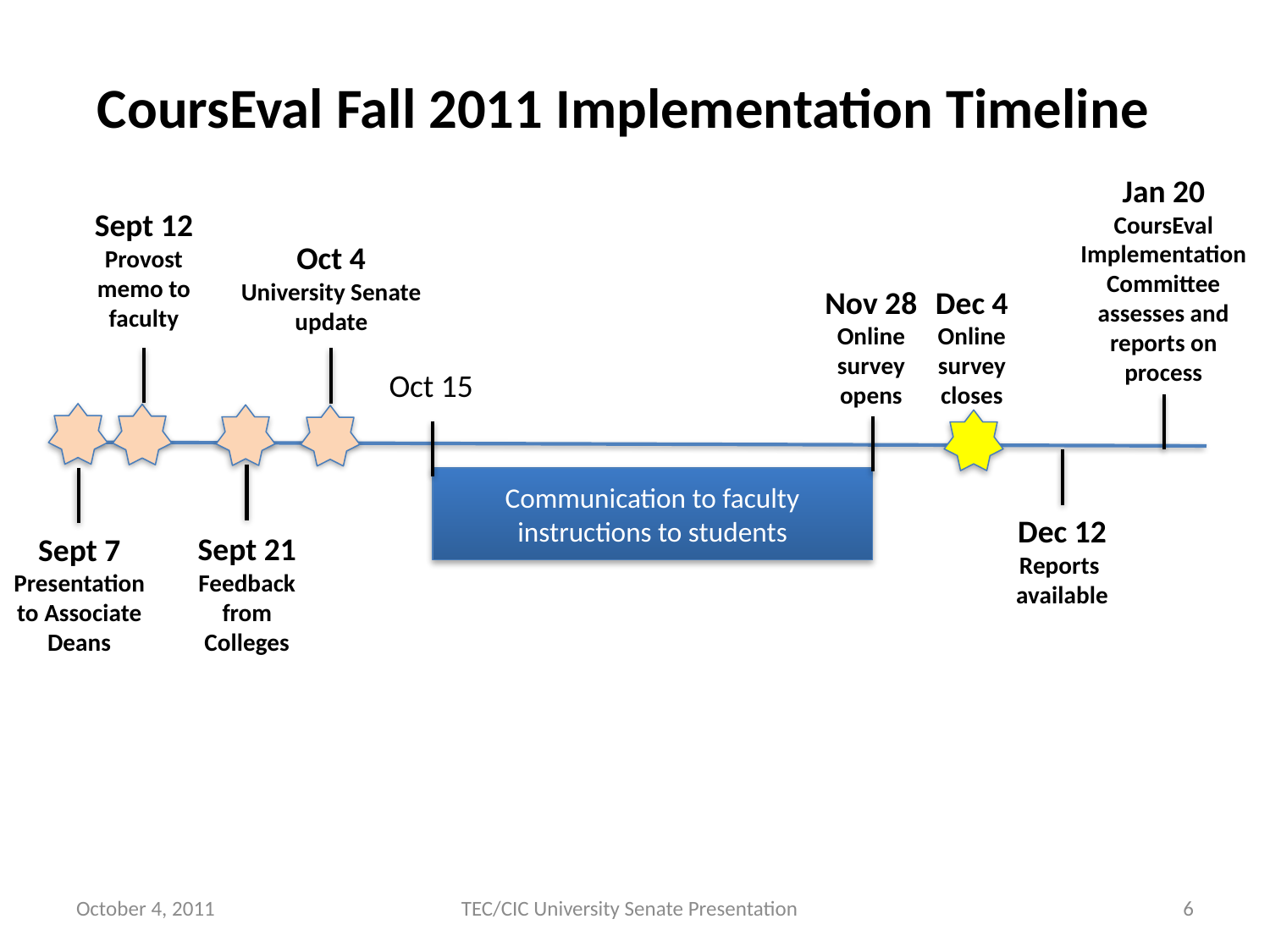

CoursEval Fall 2011 Implementation Timeline
Jan 20
CoursEval Implementation Committee assesses and reports on process
Sept 12
Provost memo to faculty

Oct 4
University Senate update

Nov 28
Online
survey opens
Dec 4
Online
survey closes
Oct 15

Communication to faculty instructions to students
Dec 12
Reports
available
Sept 7
Presentation to Associate Deans

Sept 21
Feedback from Colleges

October 4, 2011
TEC/CIC University Senate Presentation
6